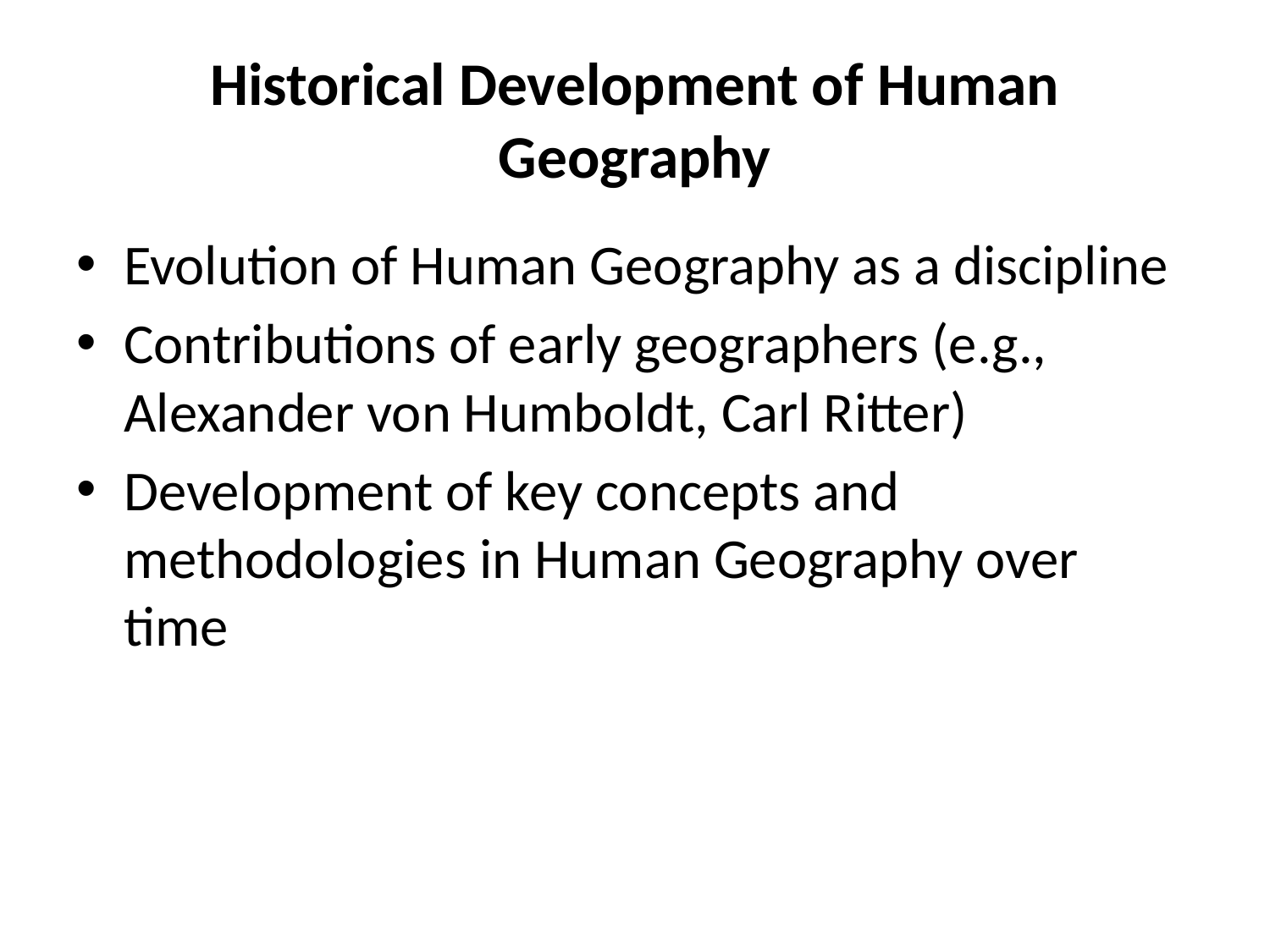

# Historical Development of Human Geography
Evolution of Human Geography as a discipline
Contributions of early geographers (e.g., Alexander von Humboldt, Carl Ritter)
Development of key concepts and methodologies in Human Geography over time